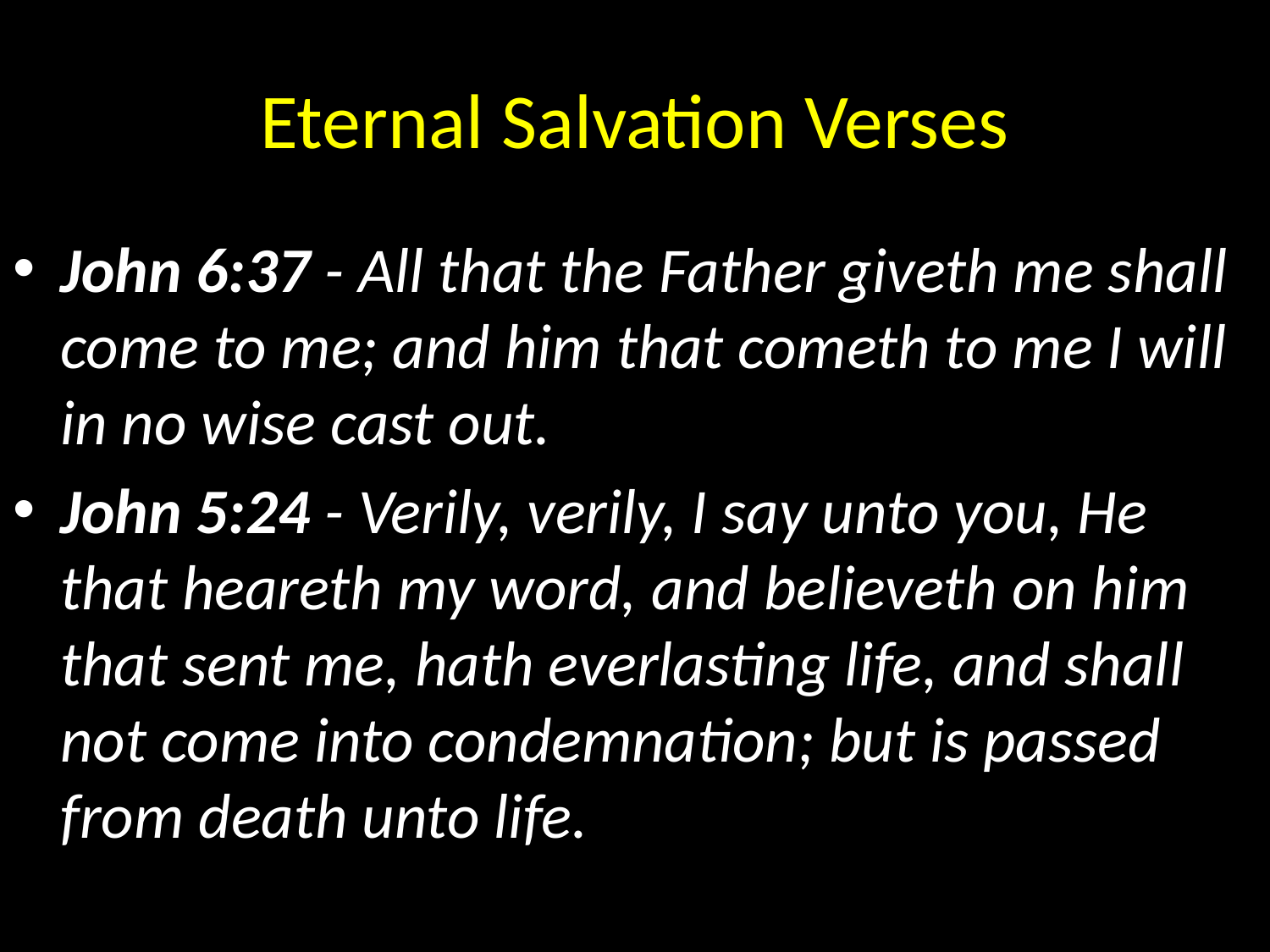

# Eternal Salvation Verses
John 6:37 - All that the Father giveth me shall come to me; and him that cometh to me I will in no wise cast out.
John 5:24 - Verily, verily, I say unto you, He that heareth my word, and believeth on him that sent me, hath everlasting life, and shall not come into condemnation; but is passed from death unto life.